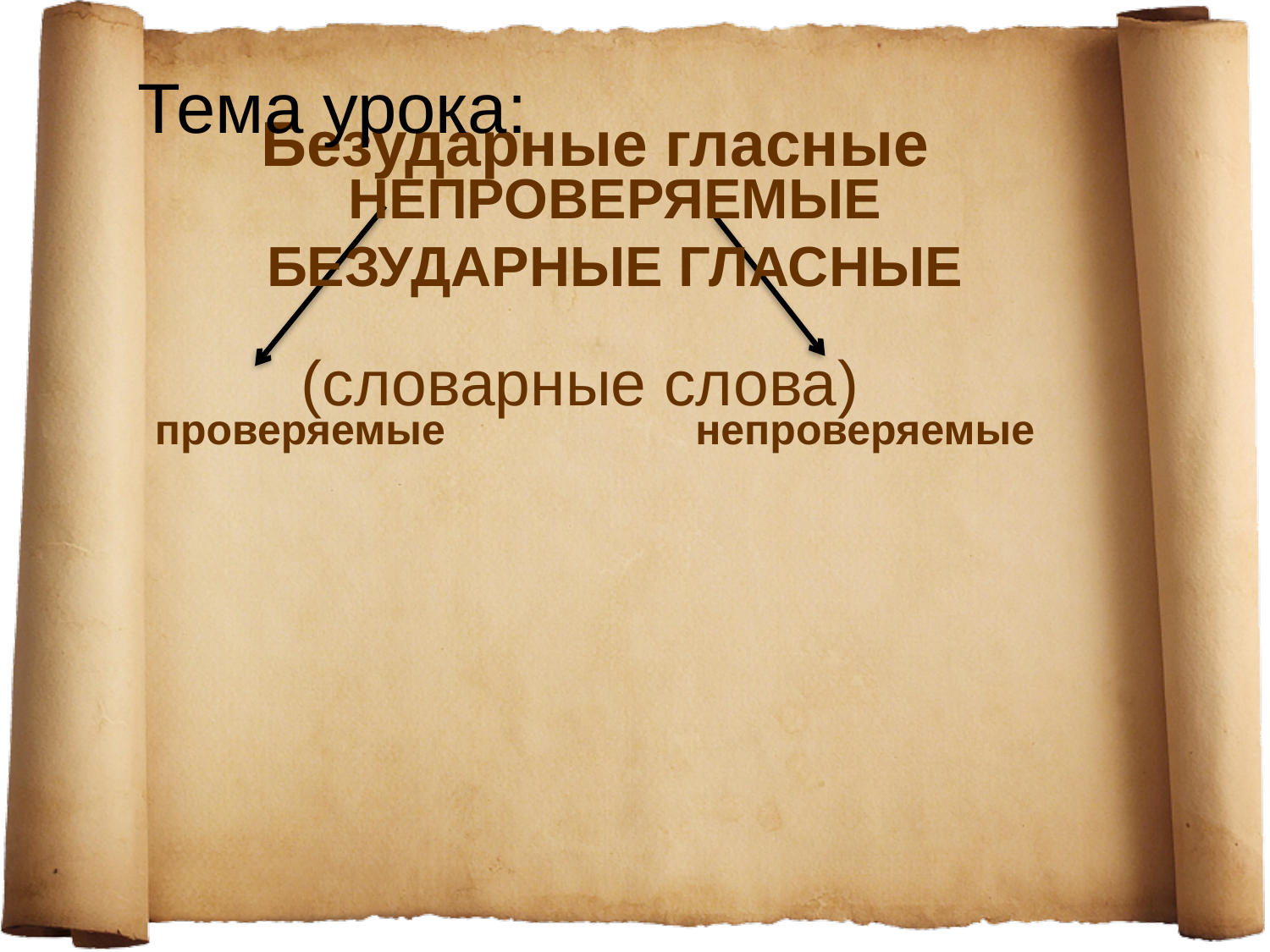

Тема урока:
Безударные гласные
НЕПРОВЕРЯЕМЫЕ БЕЗУДАРНЫЕ ГЛАСНЫЕ
(словарные слова)
проверяемые
непроверяемые